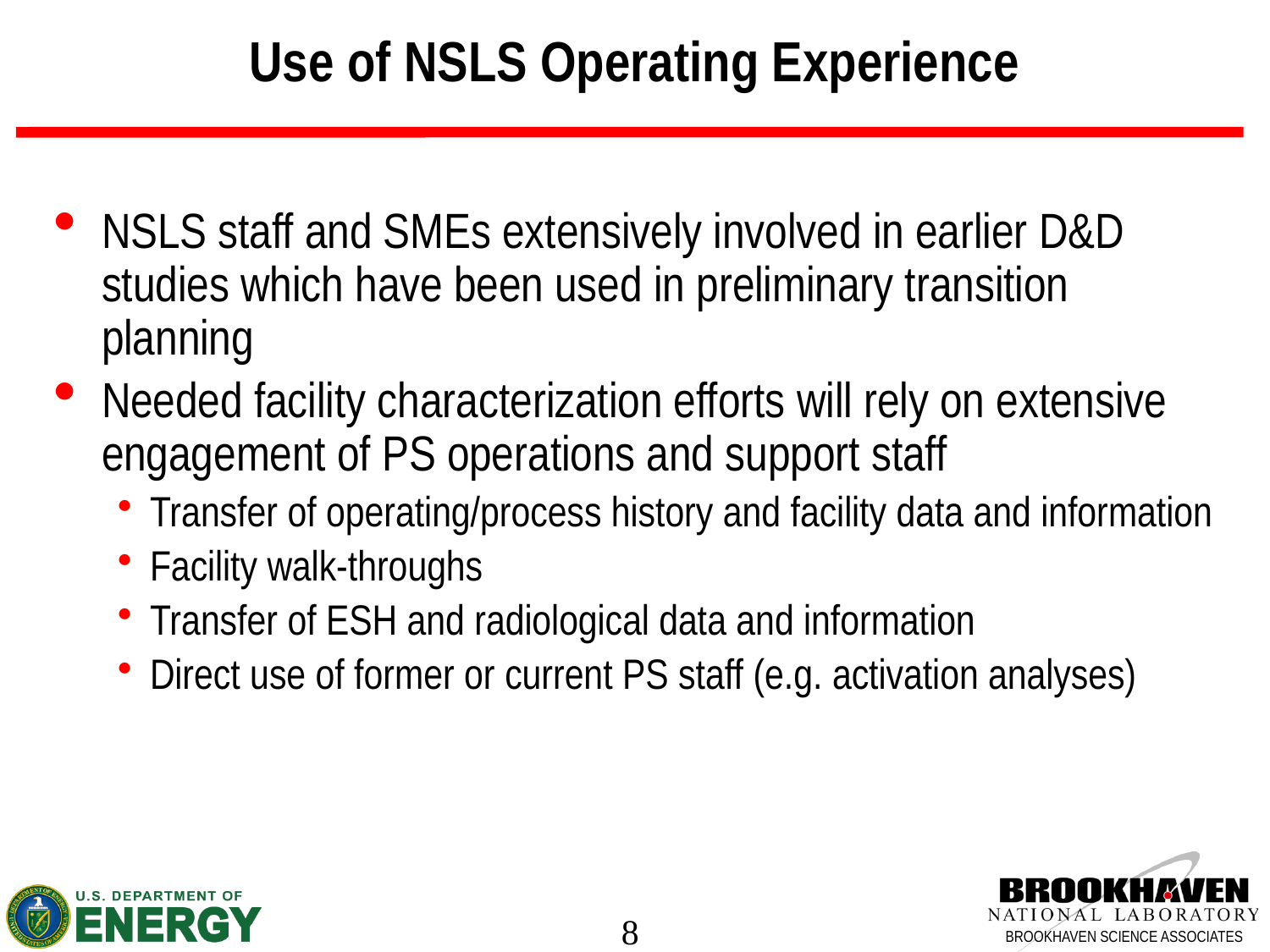

# Use of NSLS Operating Experience
NSLS staff and SMEs extensively involved in earlier D&D studies which have been used in preliminary transition planning
Needed facility characterization efforts will rely on extensive engagement of PS operations and support staff
Transfer of operating/process history and facility data and information
Facility walk-throughs
Transfer of ESH and radiological data and information
Direct use of former or current PS staff (e.g. activation analyses)